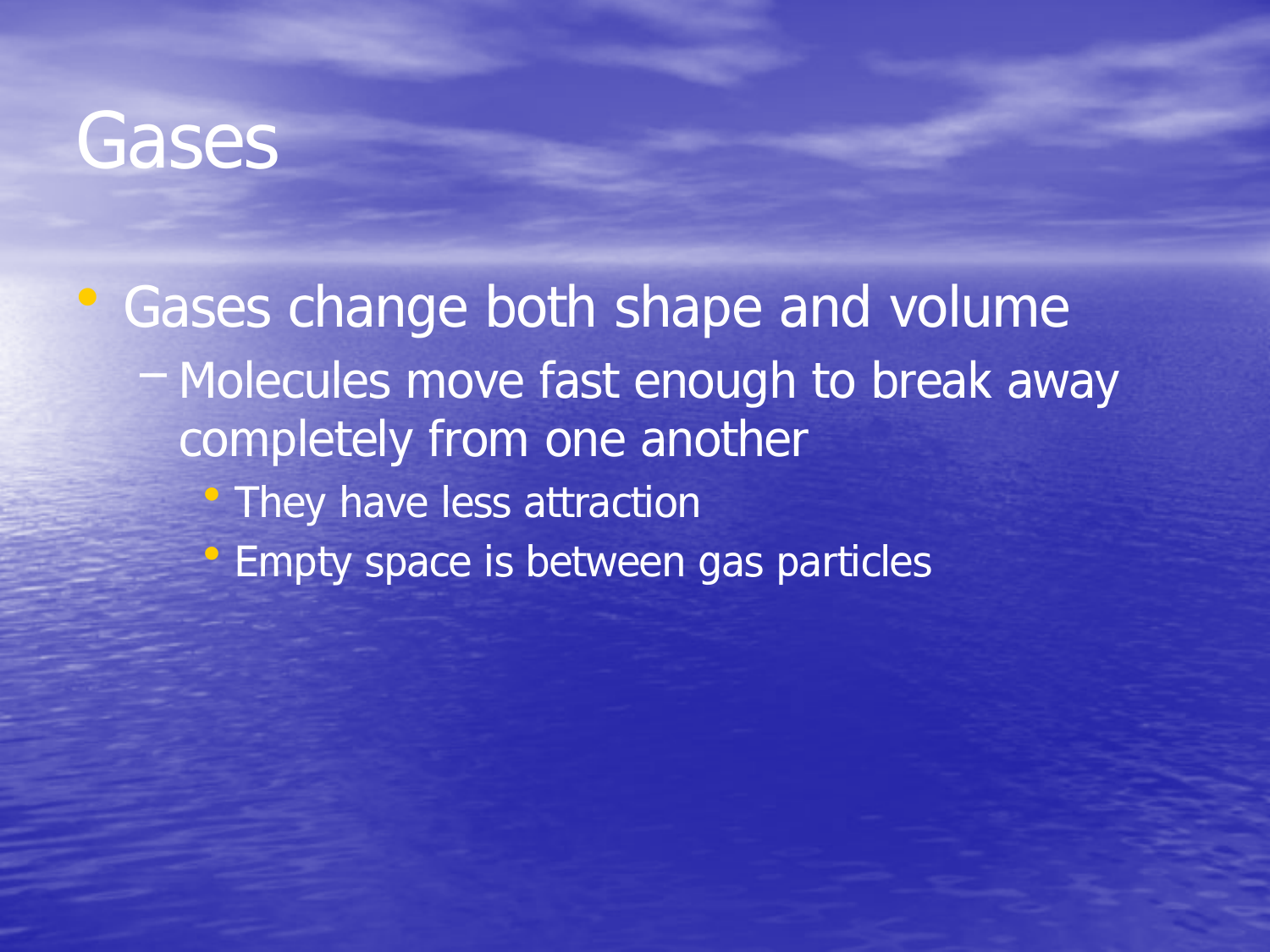

# Gases
Gases change both shape and volume
Molecules move fast enough to break away completely from one another
They have less attraction
Empty space is between gas particles